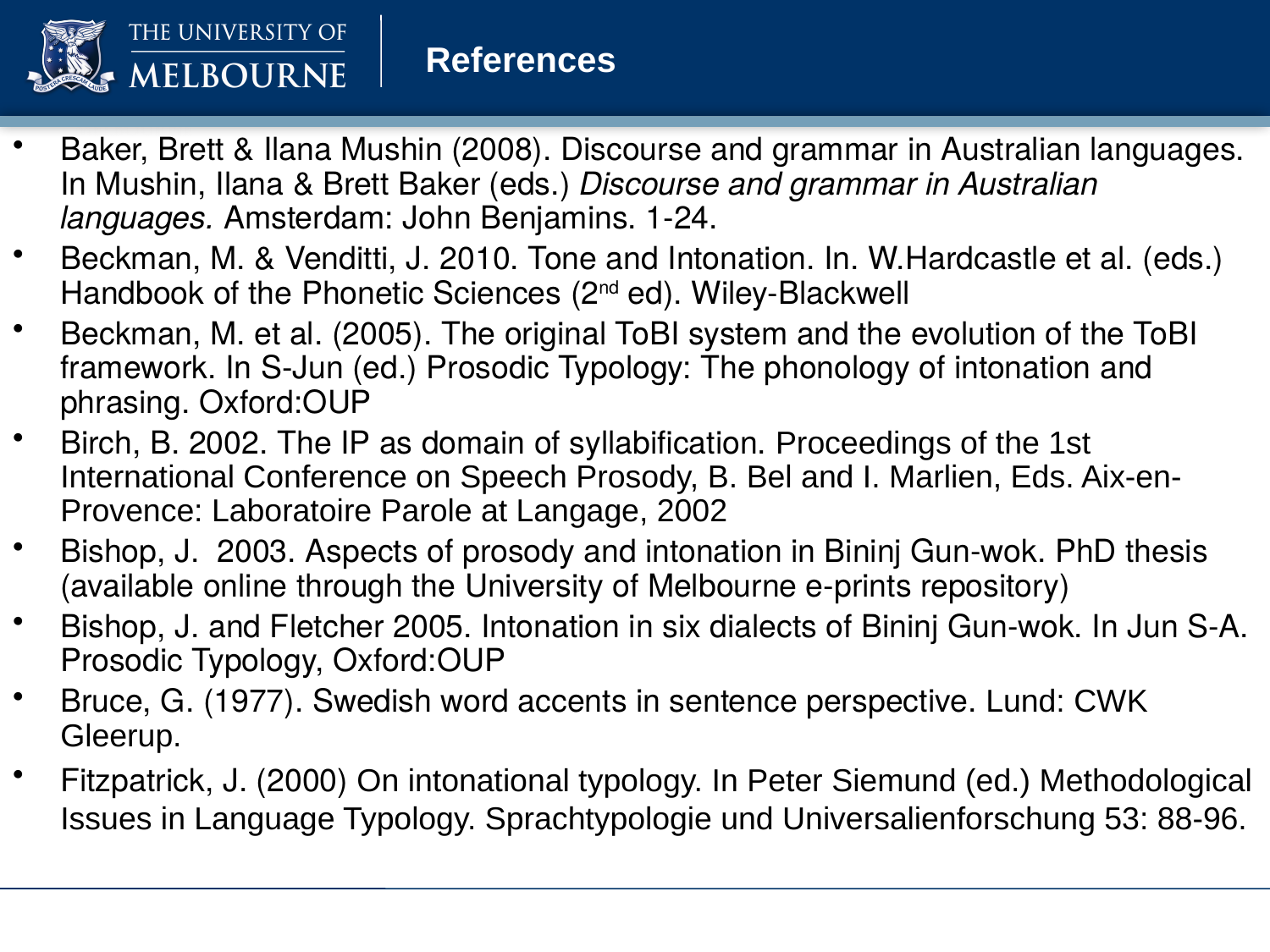

# References
Baker, Brett & Ilana Mushin (2008). Discourse and grammar in Australian languages. In Mushin, Ilana & Brett Baker (eds.) Discourse and grammar in Australian languages. Amsterdam: John Benjamins. 1-24.
Beckman, M. & Venditti, J. 2010. Tone and Intonation. In. W.Hardcastle et al. (eds.) Handbook of the Phonetic Sciences (2nd ed). Wiley-Blackwell
Beckman, M. et al. (2005). The original ToBI system and the evolution of the ToBI framework. In S-Jun (ed.) Prosodic Typology: The phonology of intonation and phrasing. Oxford:OUP
Birch, B. 2002. The IP as domain of syllabification. Proceedings of the 1st International Conference on Speech Prosody, B. Bel and I. Marlien, Eds. Aix-en-Provence: Laboratoire Parole at Langage, 2002
Bishop, J.  2003. Aspects of prosody and intonation in Bininj Gun-wok. PhD thesis (available online through the University of Melbourne e-prints repository)
Bishop, J. and Fletcher 2005. Intonation in six dialects of Bininj Gun-wok. In Jun S-A. Prosodic Typology, Oxford:OUP
Bruce, G. (1977). Swedish word accents in sentence perspective. Lund: CWK Gleerup.
Fitzpatrick, J. (2000) On intonational typology. In Peter Siemund (ed.) Methodological Issues in Language Typology. Sprachtypologie und Universalienforschung 53: 88-96.